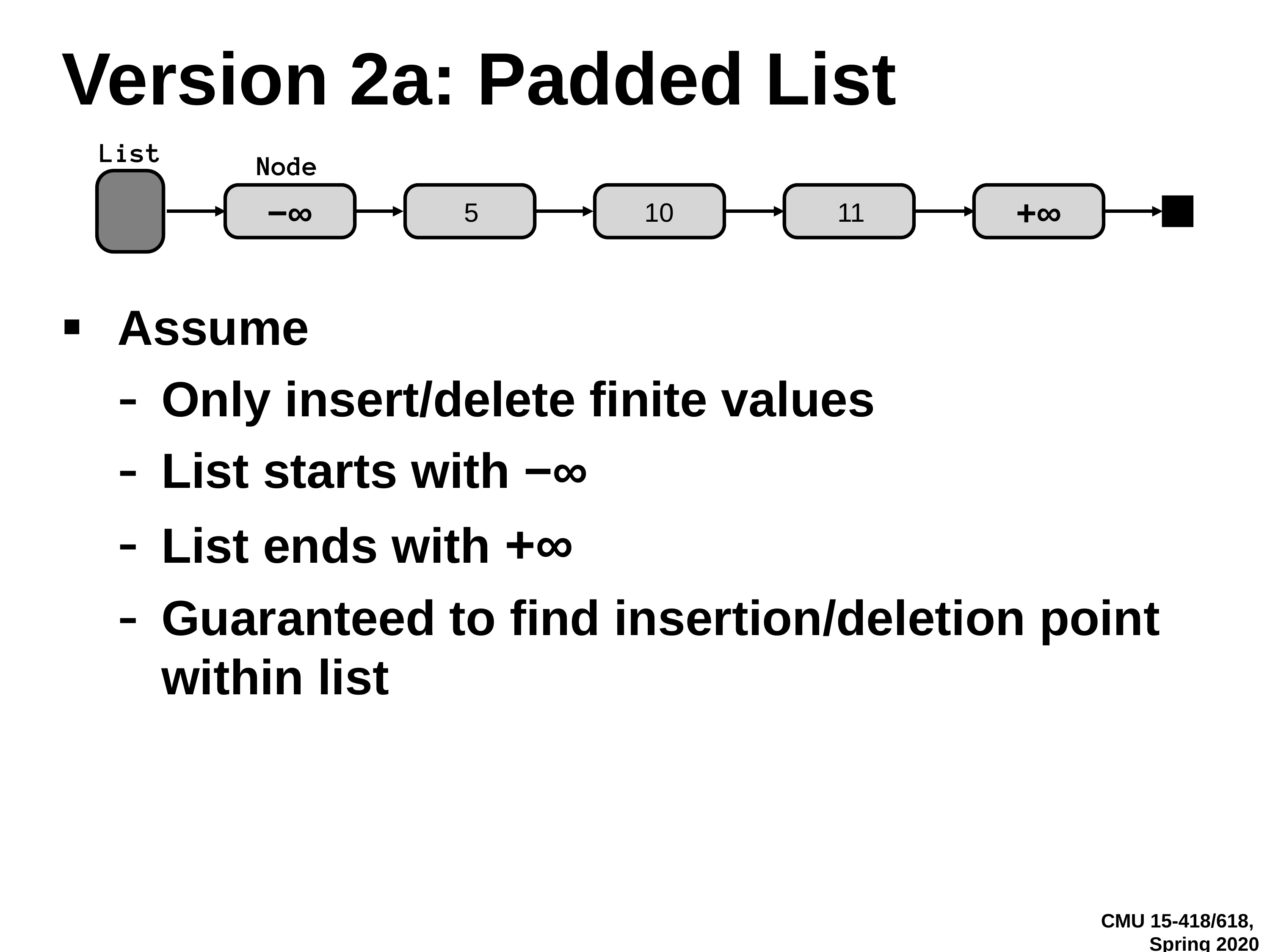

# Version 2a: Padded List
List
Node

−∞

+∞

5
10
11

Assume
Only insert/delete finite values
List starts with −∞
List ends with +∞
Guaranteed to find insertion/deletion point within list